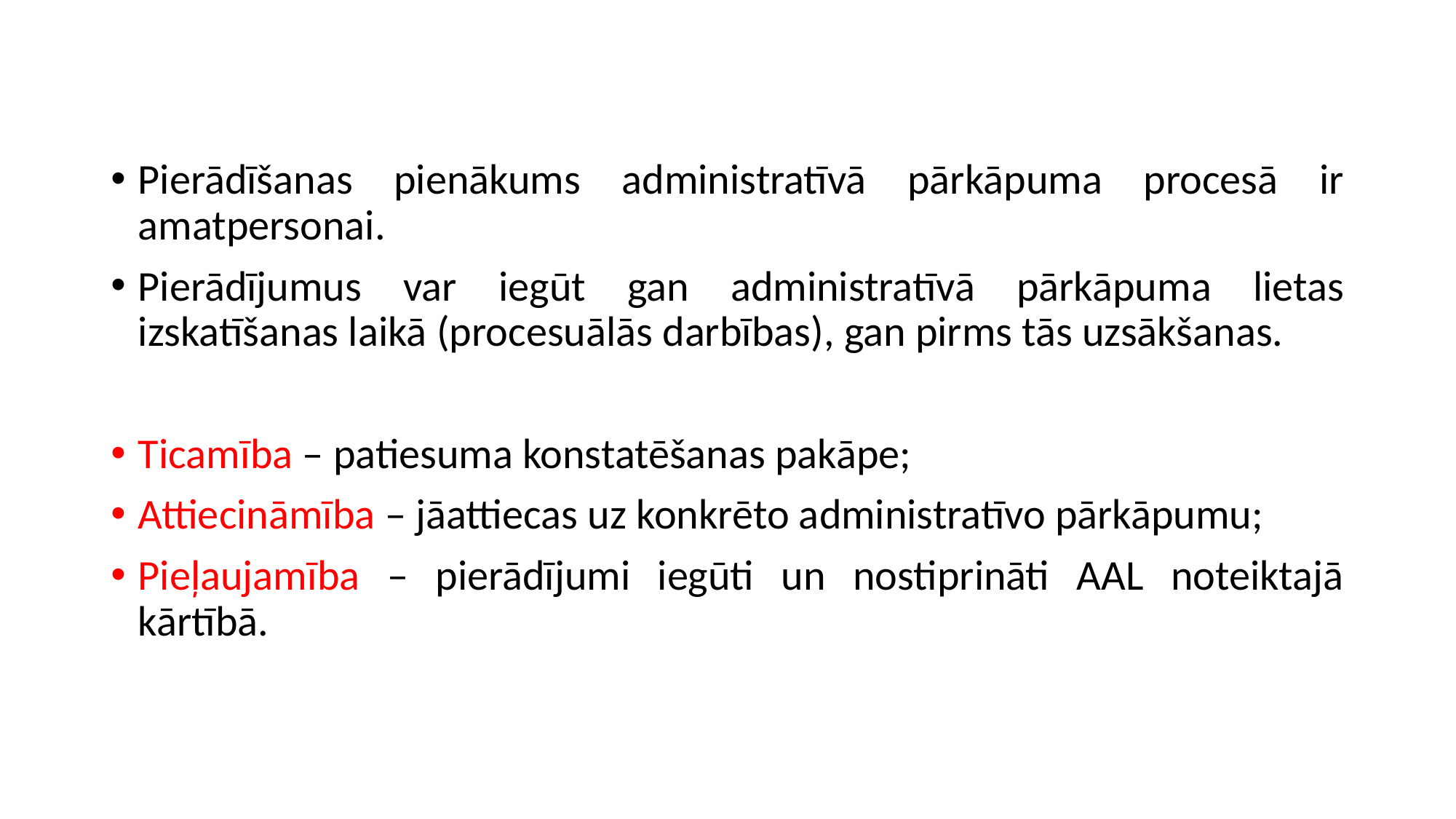

Pierādīšanas pienākums administratīvā pārkāpuma procesā ir amatpersonai.
Pierādījumus var iegūt gan administratīvā pārkāpuma lietas izskatīšanas laikā (procesuālās darbības), gan pirms tās uzsākšanas.

Ticamība – patiesuma konstatēšanas pakāpe;
Attiecināmība – jāattiecas uz konkrēto administratīvo pārkāpumu;
Pieļaujamība – pierādījumi iegūti un nostiprināti AAL noteiktajā kārtībā.